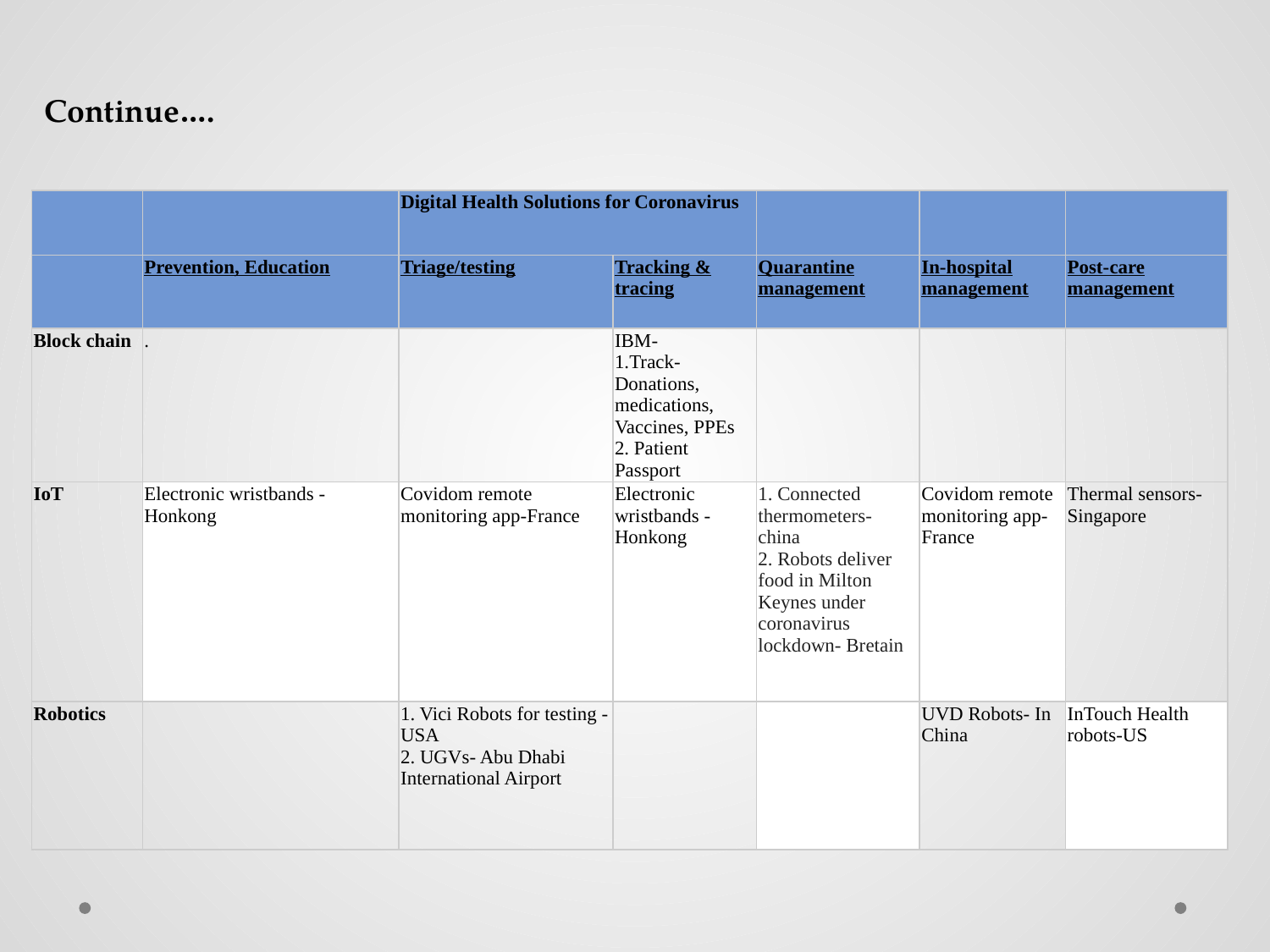

Continue….
|  |  | Digital Health Solutions for Coronavirus |  |  |  |  |
| --- | --- | --- | --- | --- | --- | --- |
|  | Prevention, Education | Triage/testing | Tracking & tracing | Quarantine management | In-hospital management | Post-care management |
| Block chain | . |  | IBM- 1.Track- Donations, medications, Vaccines, PPEs 2. Patient Passport |  |  |  |
| IoT | Electronic wristbands - Honkong | Covidom remote monitoring app-France | Electronic wristbands - Honkong | 1. Connected thermometers- china 2. Robots deliver food in Milton Keynes under coronavirus lockdown- Bretain | Covidom remote monitoring app-France | Thermal sensors- Singapore |
| Robotics |  | 1. Vici Robots for testing - USA 2. UGVs- Abu Dhabi International Airport |  |  | UVD Robots- In China | InTouch Health robots-US |